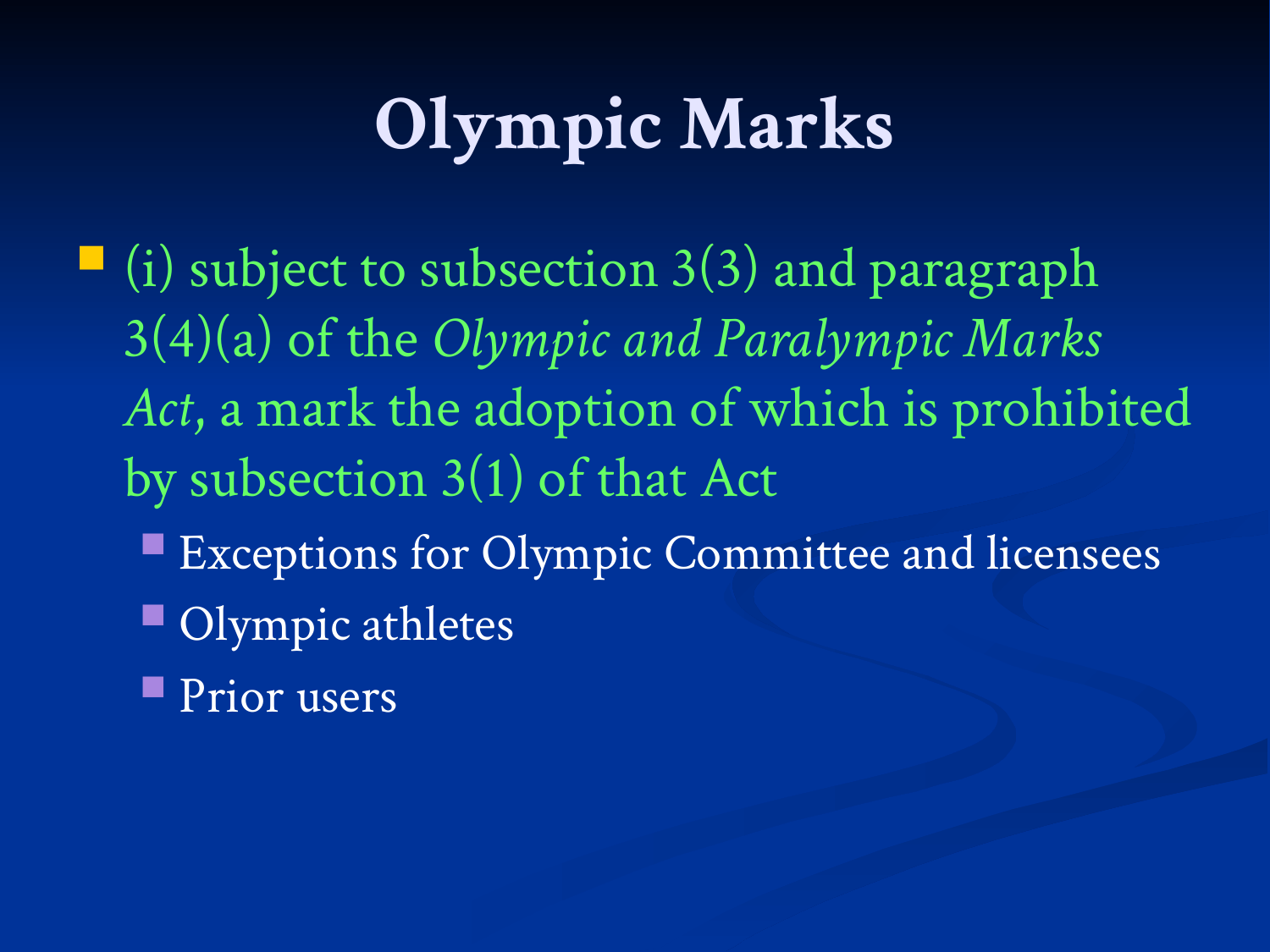

# Olympic Marks
(i) subject to subsection 3(3) and paragraph 3(4)(a) of the Olympic and Paralympic Marks Act, a mark the adoption of which is prohibited by subsection 3(1) of that Act
Exceptions for Olympic Committee and licensees
Olympic athletes
Prior users